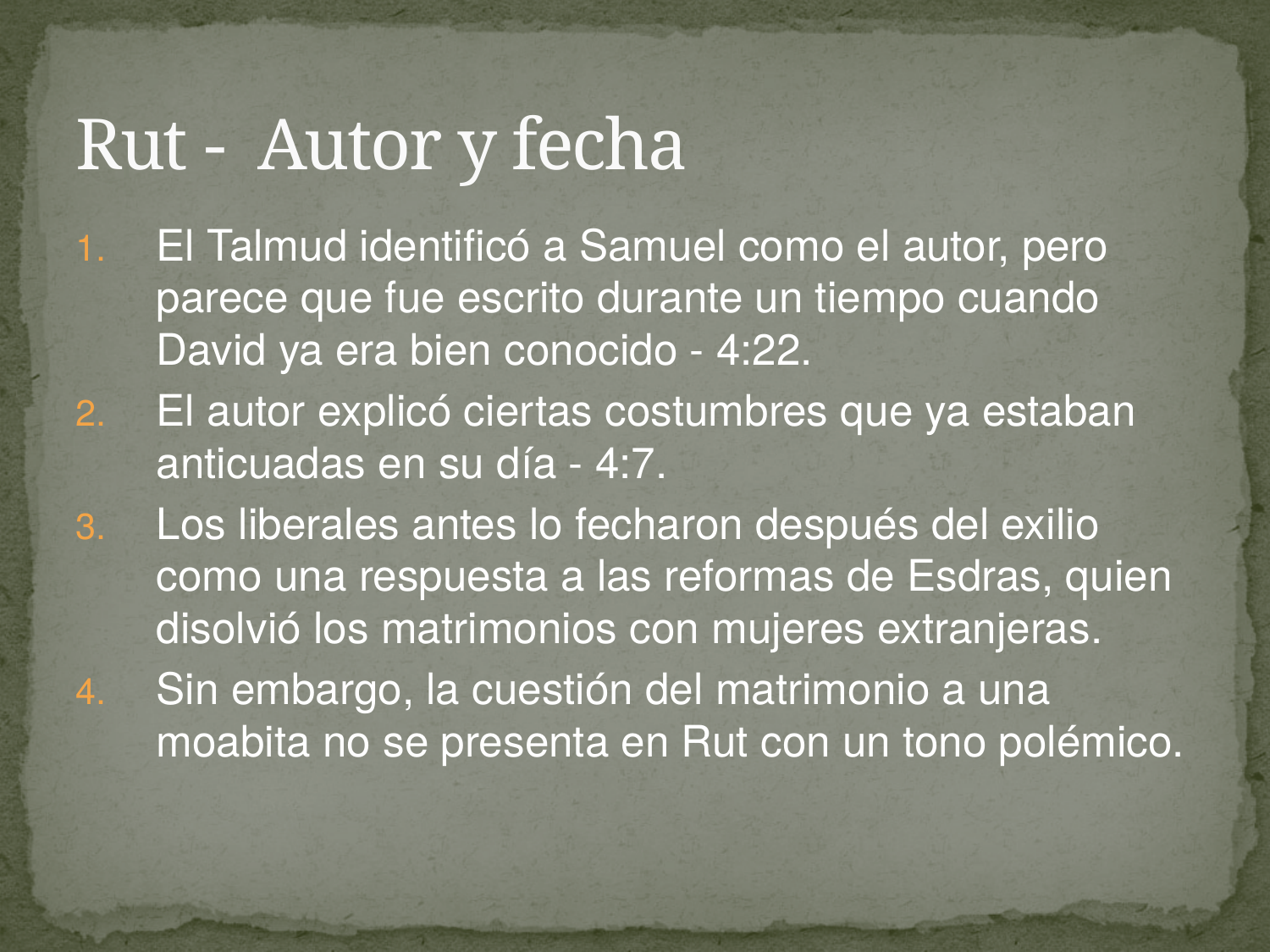

# Rut -  Autor y fecha
El Talmud identificó a Samuel como el autor, pero parece que fue escrito durante un tiempo cuando David ya era bien conocido - 4:22.
El autor explicó ciertas costumbres que ya estaban anticuadas en su día - 4:7.
Los liberales antes lo fecharon después del exilio como una respuesta a las reformas de Esdras, quien disolvió los matrimonios con mujeres extranjeras.
Sin embargo, la cuestión del matrimonio a una moabita no se presenta en Rut con un tono polémico.